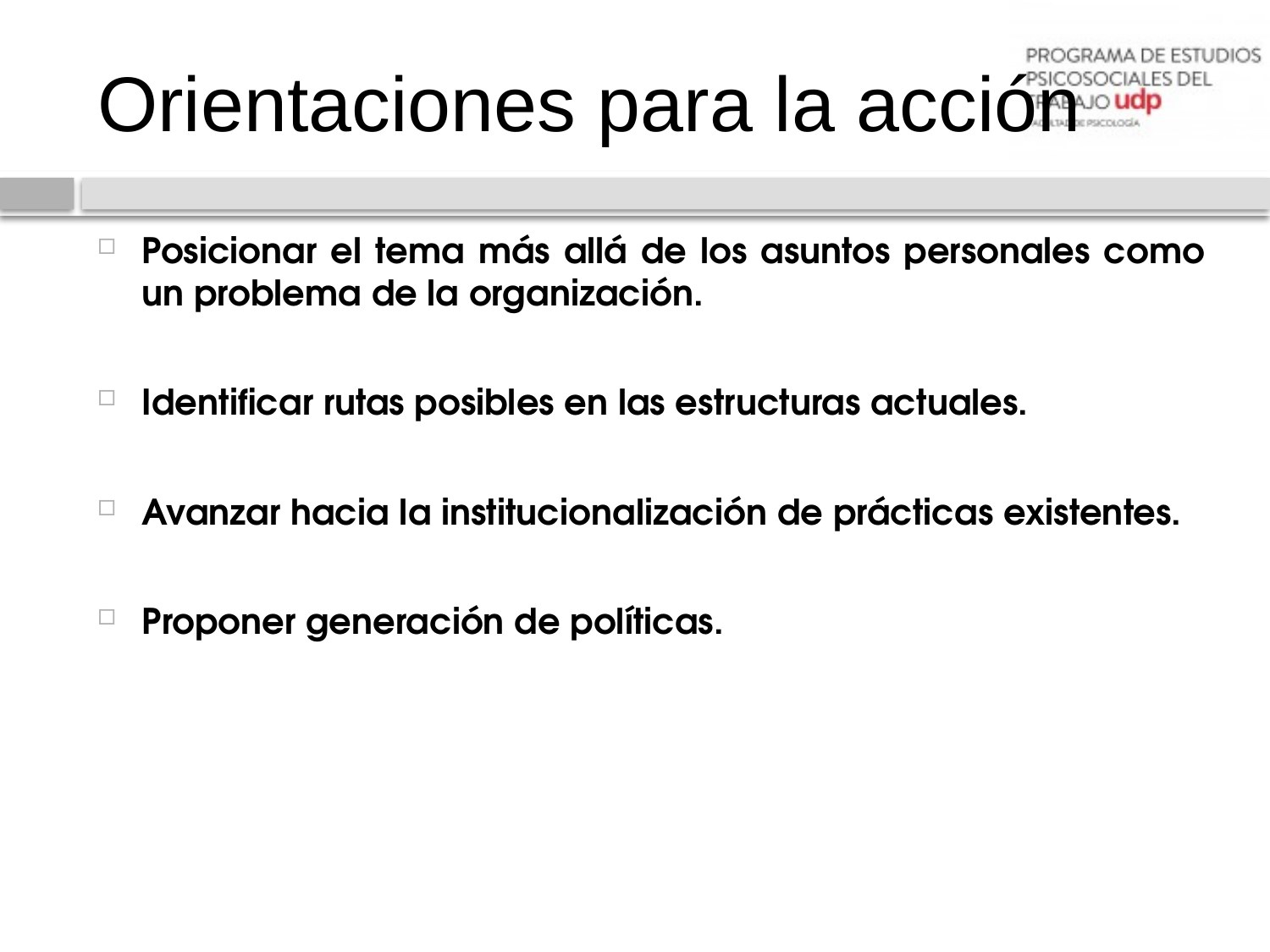

# Orientaciones para la acción
Posicionar el tema más allá de los asuntos personales como un problema de la organización.

Identificar rutas posibles en las estructuras actuales.

Avanzar hacia la institucionalización de prácticas existentes.

Proponer generación de políticas.